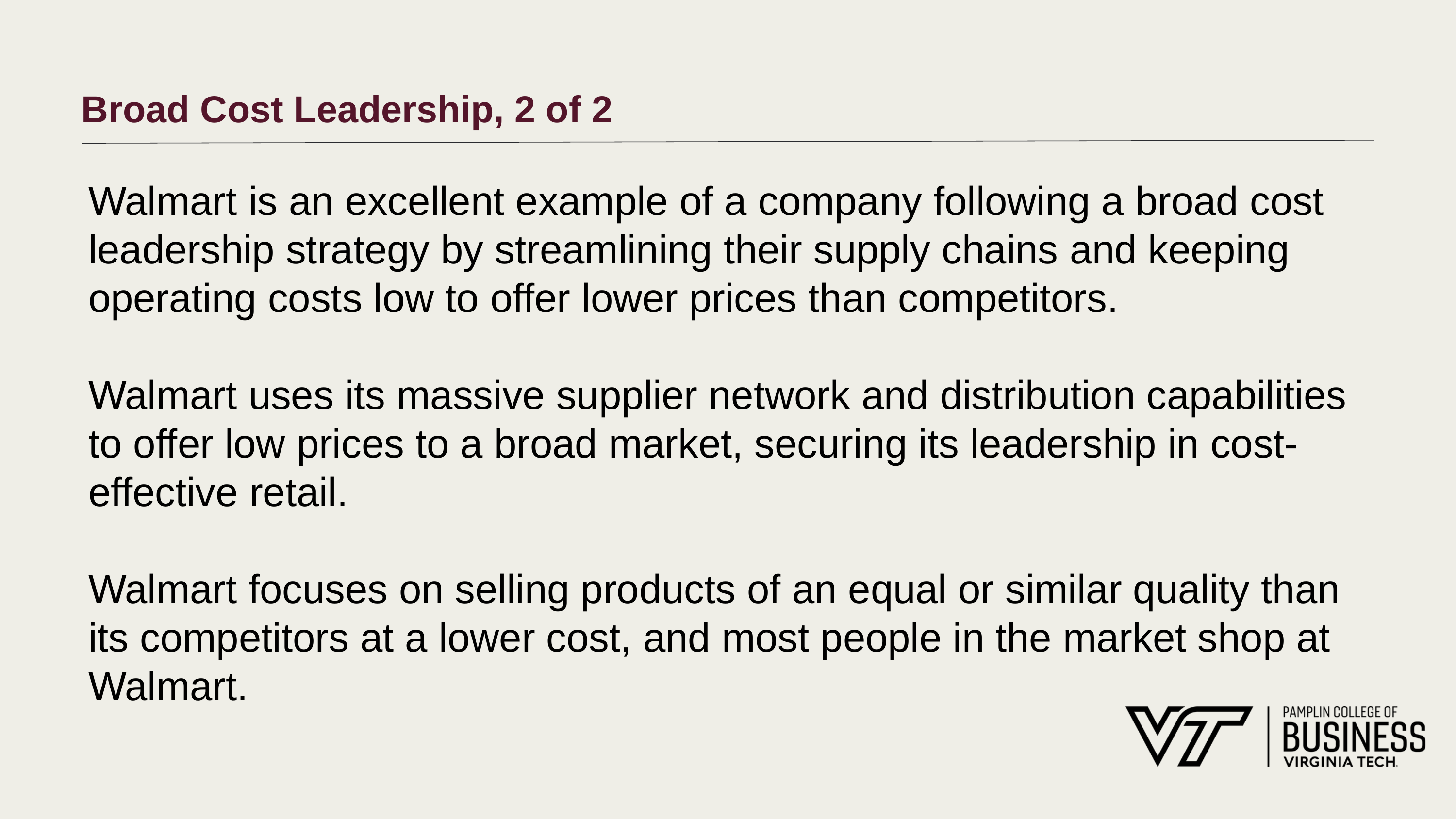

# Broad Cost Leadership, 2 of 2
Walmart is an excellent example of a company following a broad cost leadership strategy by streamlining their supply chains and keeping operating costs low to offer lower prices than competitors.

Walmart uses its massive supplier network and distribution capabilities to offer low prices to a broad market, securing its leadership in cost-effective retail.

Walmart focuses on selling products of an equal or similar quality than its competitors at a lower cost, and most people in the market shop at Walmart.